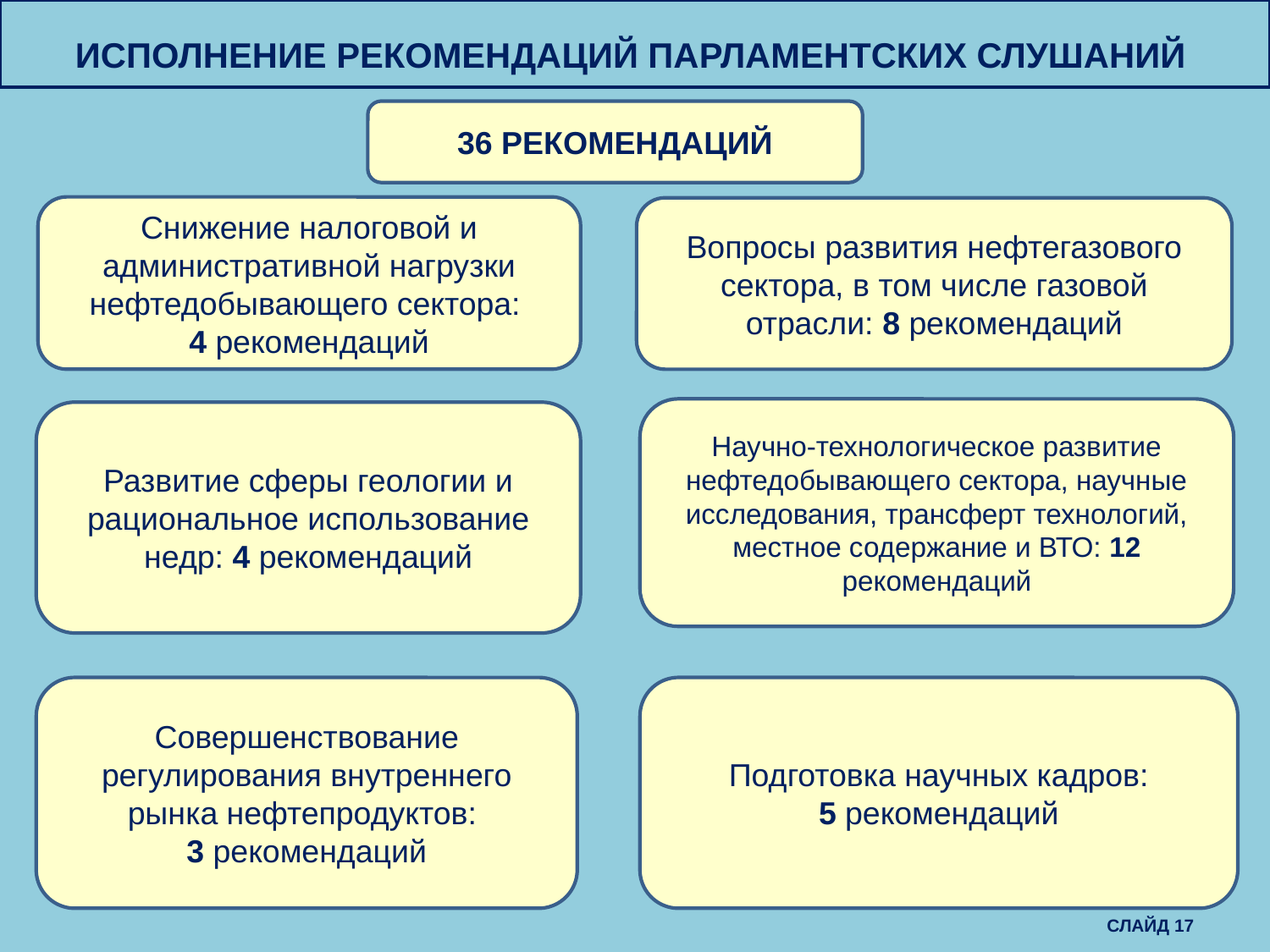

ИСПОЛНЕНИЕ РЕКОМЕНДАЦИЙ ПАРЛАМЕНТСКИХ СЛУШАНИЙ
36 РЕКОМЕНДАЦИЙ
Снижение налоговой и административной нагрузки нефтедобывающего сектора:
4 рекомендаций
Вопросы развития нефтегазового сектора, в том числе газовой отрасли: 8 рекомендаций
Научно-технологическое развитие нефтедобывающего сектора, научные исследования, трансферт технологий, местное содержание и ВТО: 12 рекомендаций
Развитие сферы геологии и рациональное использование недр: 4 рекомендаций
Совершенствование регулирования внутреннего рынка нефтепродуктов:
3 рекомендаций
Подготовка научных кадров:
5 рекомендаций
СЛАЙД 17